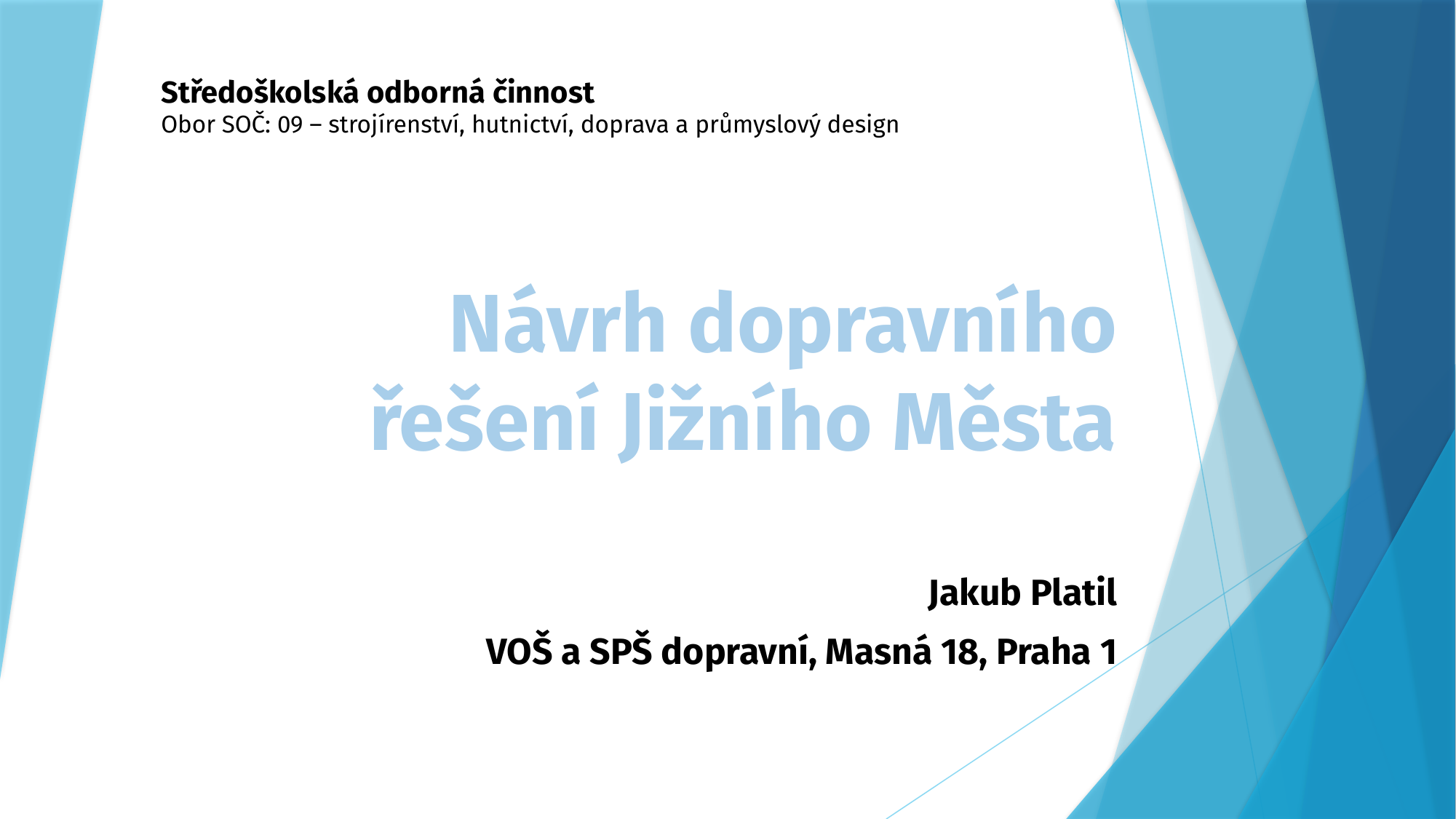

Středoškolská odborná činnost
Obor SOČ: 09 – strojírenství, hutnictví, doprava a průmyslový design

# Návrh dopravního řešení Jižního Města
Jakub Platil
VOŠ a SPŠ dopravní, Masná 18, Praha 1